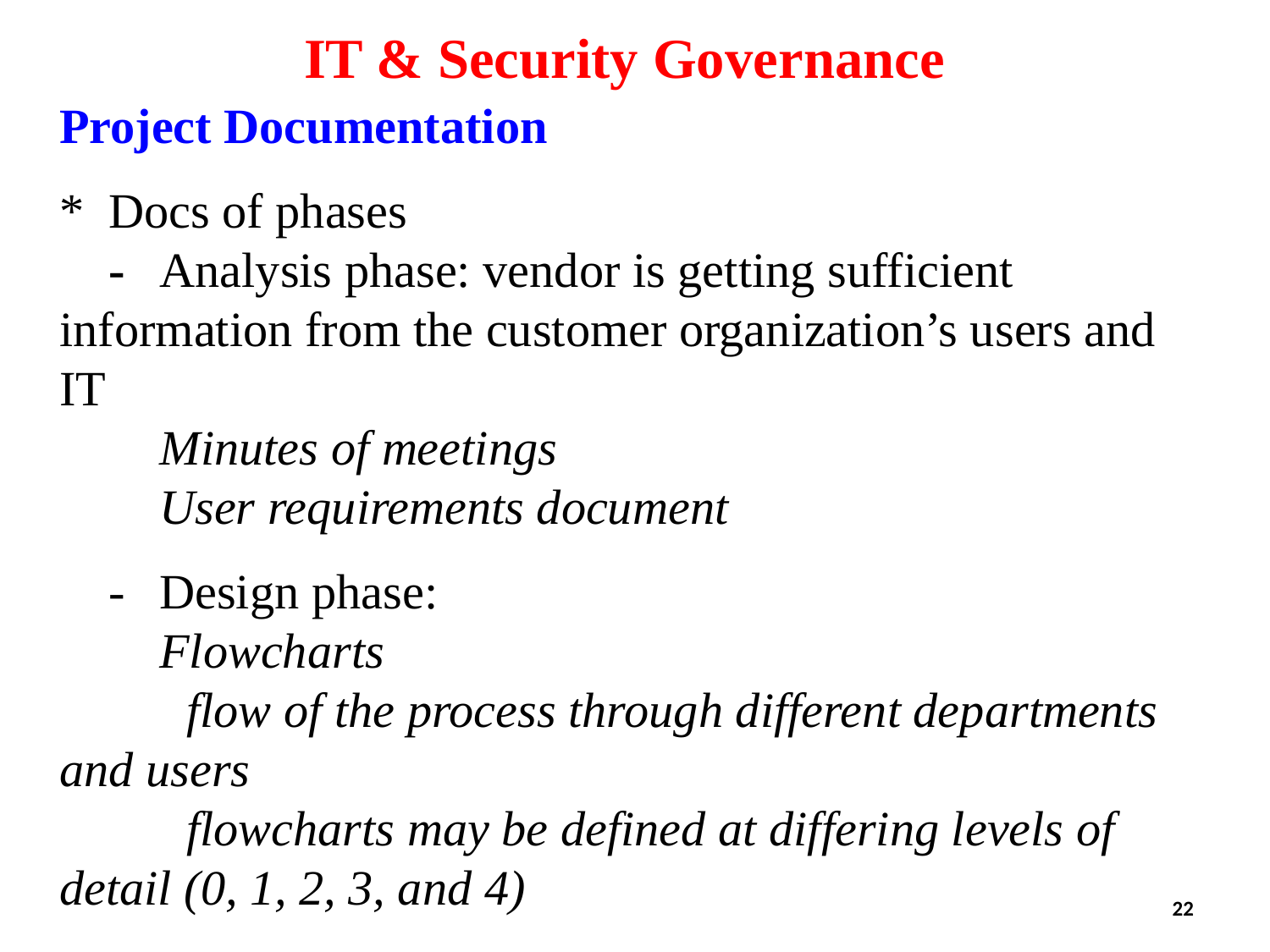

IT & Security Governance
Project Documentation

*	Docs of phases
	-	Analysis phase: vendor is getting sufficient information from the customer organization’s users and IT
		Minutes of meetings
		User requirements document

	-	Design phase:
		Flowcharts
			flow of the process through different departments and users
			flowcharts may be defined at differing levels of detail (0, 1, 2, 3, and 4)
22